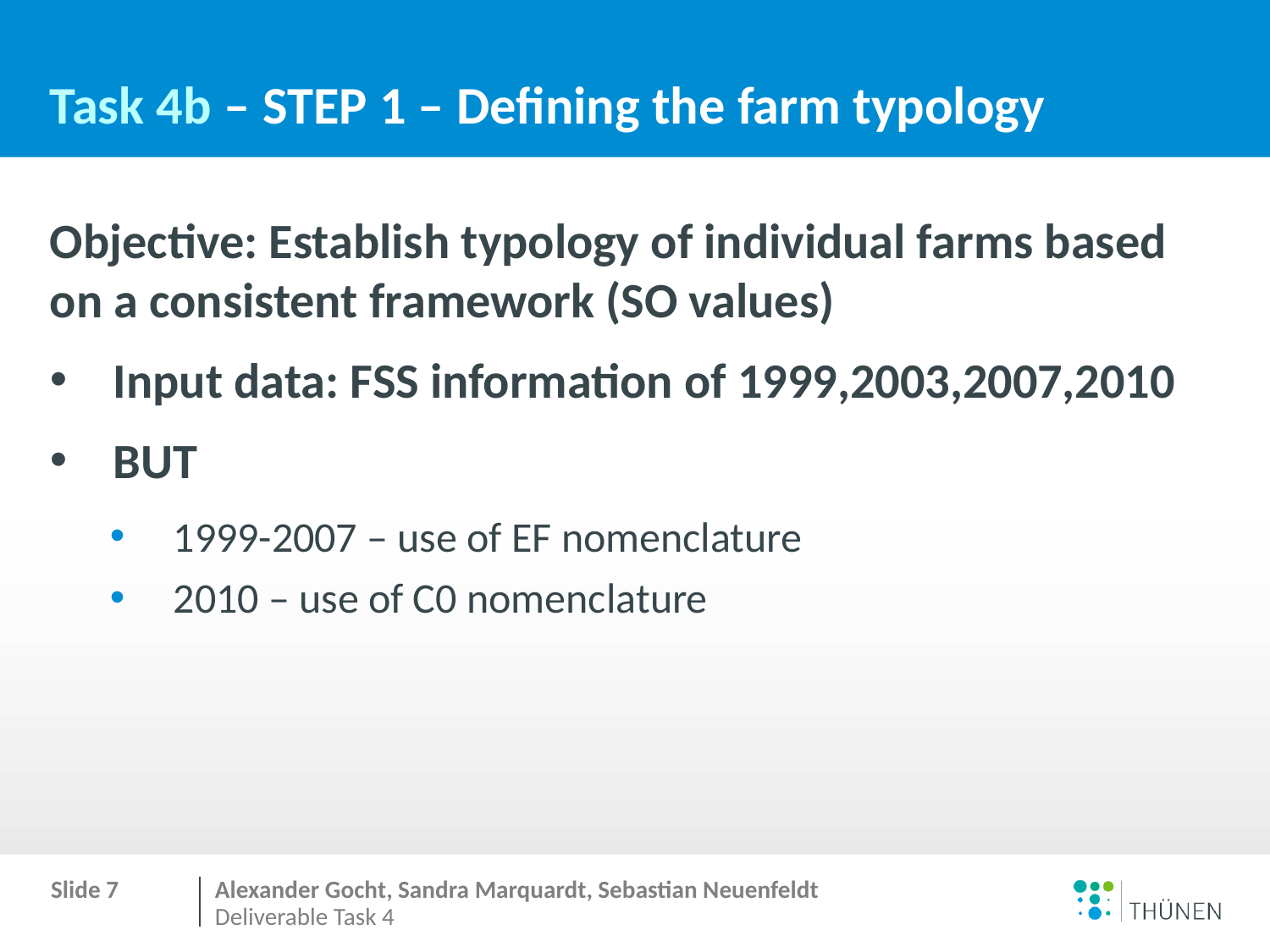

# Task 4b – STEP 1 – Defining the farm typology
Objective: Establish typology of individual farms based on a consistent framework (SO values)
Input data: FSS information of 1999,2003,2007,2010
BUT
1999-2007 – use of EF nomenclature
2010 – use of C0 nomenclature